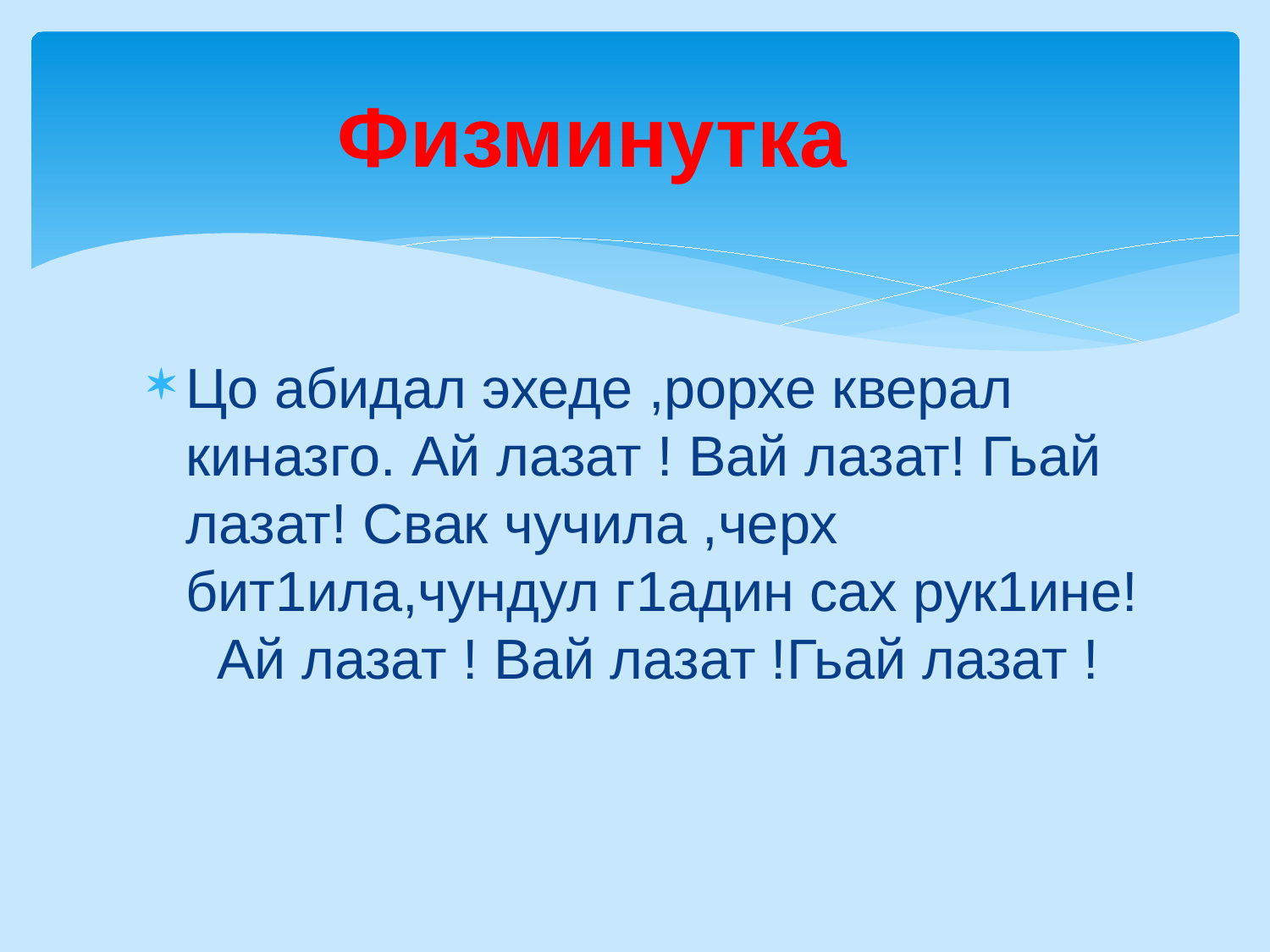

# Физминутка

Цо абидал эхеде ,рорхе кверал киназго. Ай лазат ! Вай лазат! Гьай лазат! Свак чучила ,черх бит1ила,чундул г1адин сах рук1ине!   Ай лазат ! Вай лазат !Гьай лазат !